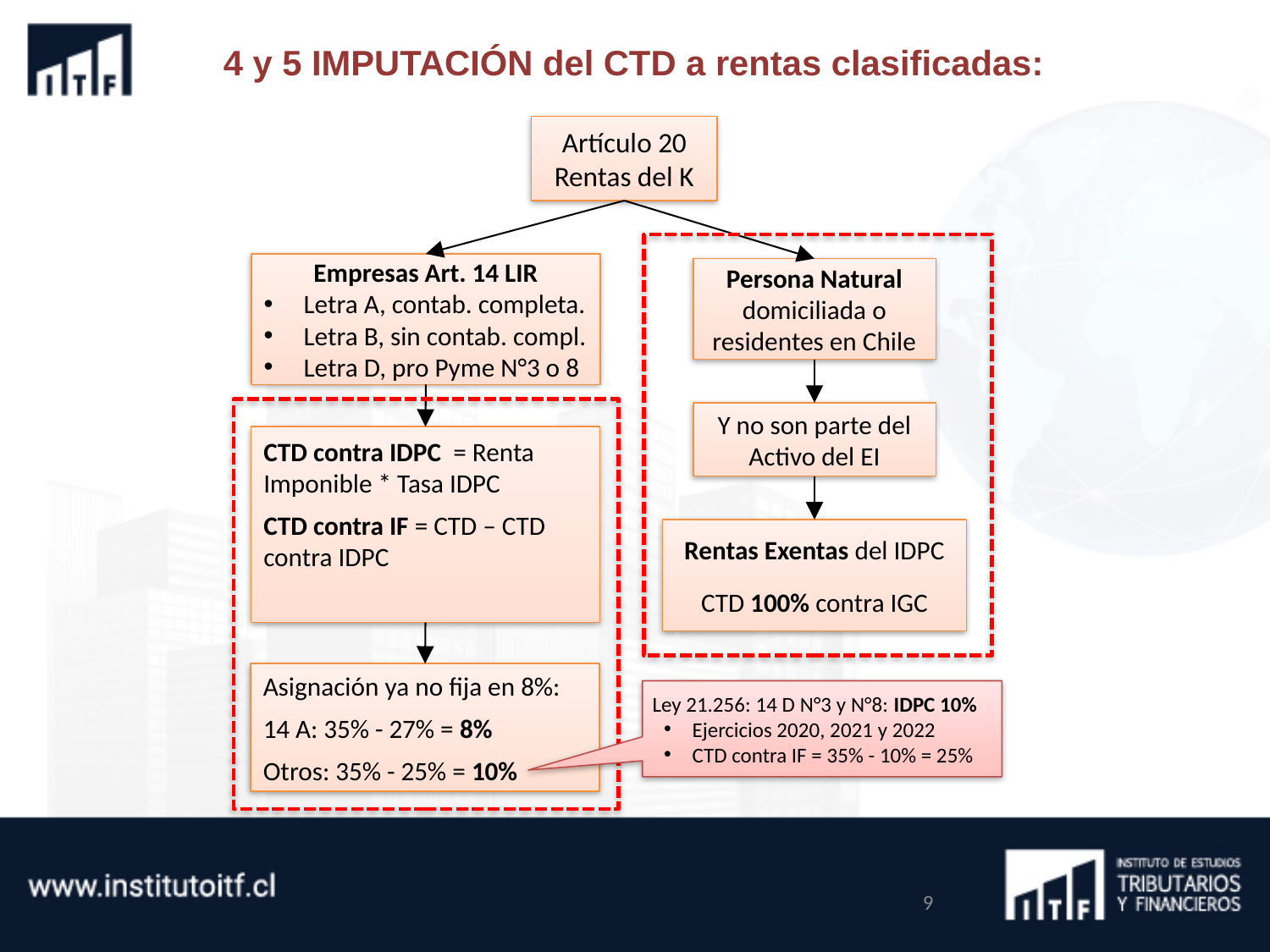

4 y 5 IMPUTACIÓN del CTD a rentas clasificadas:
Artículo 20 Rentas del K

Empresas Art. 14 LIR
Letra A, contab. completa.
Letra B, sin contab. compl.
Letra D, pro Pyme N°3 o 8
Persona Natural domiciliada o residentes en Chile

Y no son parte del Activo del EI
CTD contra IDPC  = Renta Imponible * Tasa IDPC
CTD contra IF = CTD – CTD contra IDPC

Rentas Exentas del IDPC
CTD 100% contra IGC
Asignación ya no fija en 8%:
14 A: 35% - 27% = 8%
Otros: 35% - 25% = 10%
Ley 21.256: 14 D N°3 y N°8: IDPC 10%
Ejercicios 2020, 2021 y 2022
CTD contra IF = 35% - 10% = 25%
9